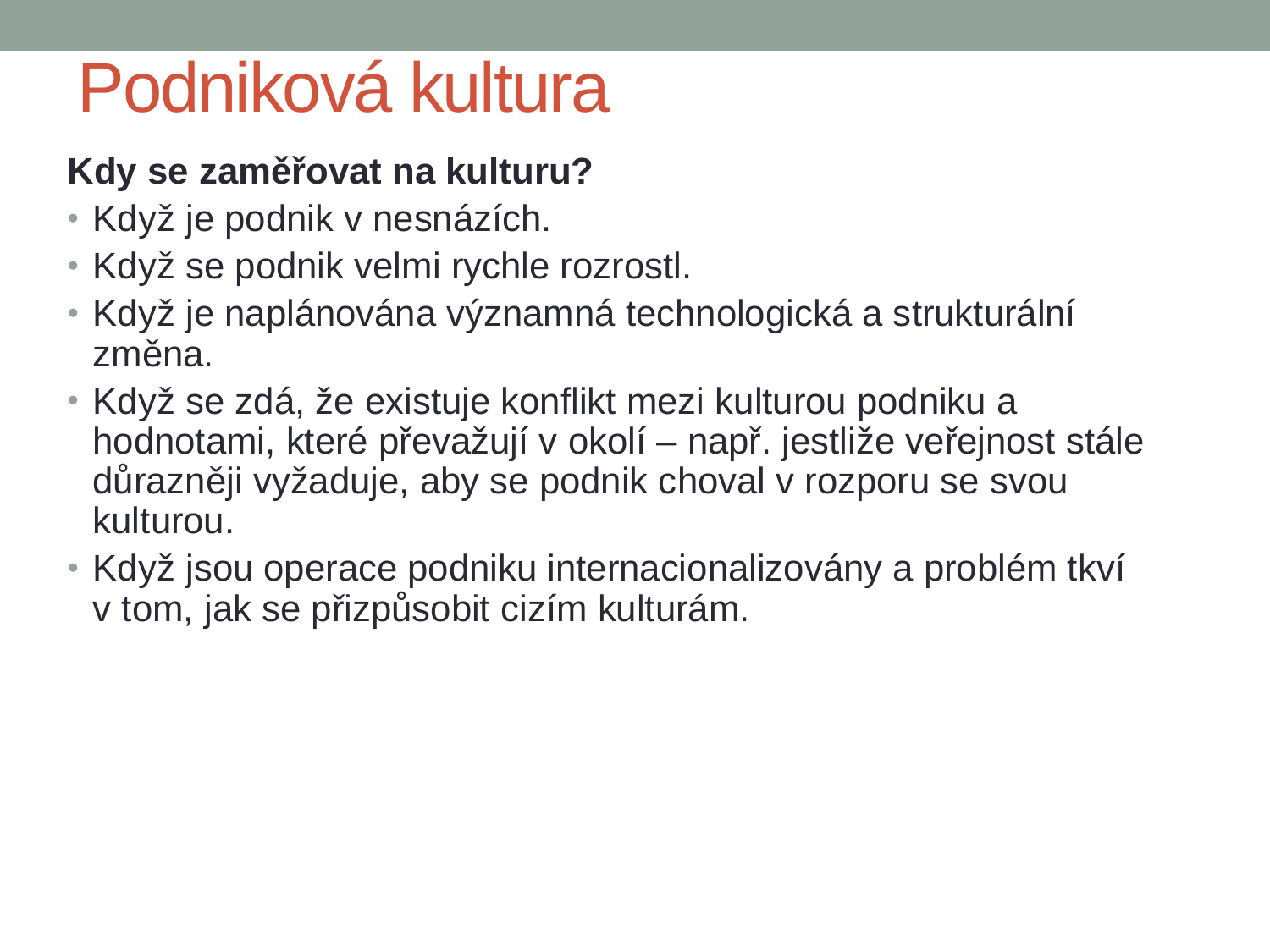

# Podniková kultura
Kdy se zaměřovat na kulturu?
Když je podnik v nesnázích.
Když se podnik velmi rychle rozrostl.
Když je naplánována významná technologická a strukturální změna.
Když se zdá, že existuje konflikt mezi kulturou podniku a hodnotami, které převažují v okolí – např. jestliže veřejnost stále důrazněji vyžaduje, aby se podnik choval v rozporu se svou kulturou.
Když jsou operace podniku internacionalizovány a problém tkví v tom, jak se přizpůsobit cizím kulturám.